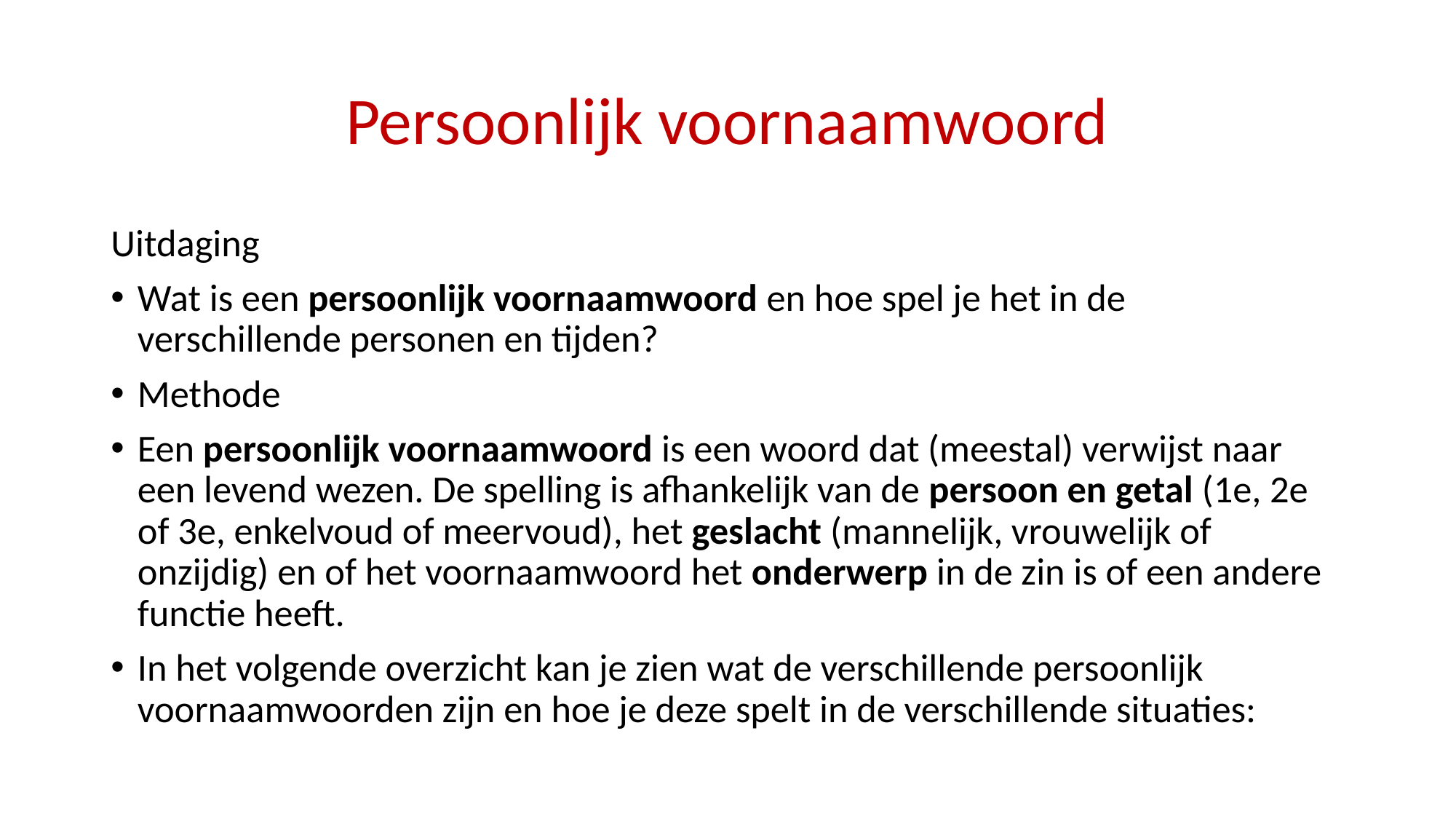

# Persoonlijk voornaamwoord
Uitdaging
Wat is een persoonlijk voornaamwoord en hoe spel je het in de verschillende personen en tijden?
Methode
Een persoonlijk voornaamwoord is een woord dat (meestal) verwijst naar een levend wezen. De spelling is afhankelijk van de persoon en getal (1e, 2e of 3e, enkelvoud of meervoud), het geslacht (mannelijk, vrouwelijk of onzijdig) en of het voornaamwoord het onderwerp in de zin is of een andere functie heeft.
In het volgende overzicht kan je zien wat de verschillende persoonlijk voornaamwoorden zijn en hoe je deze spelt in de verschillende situaties: